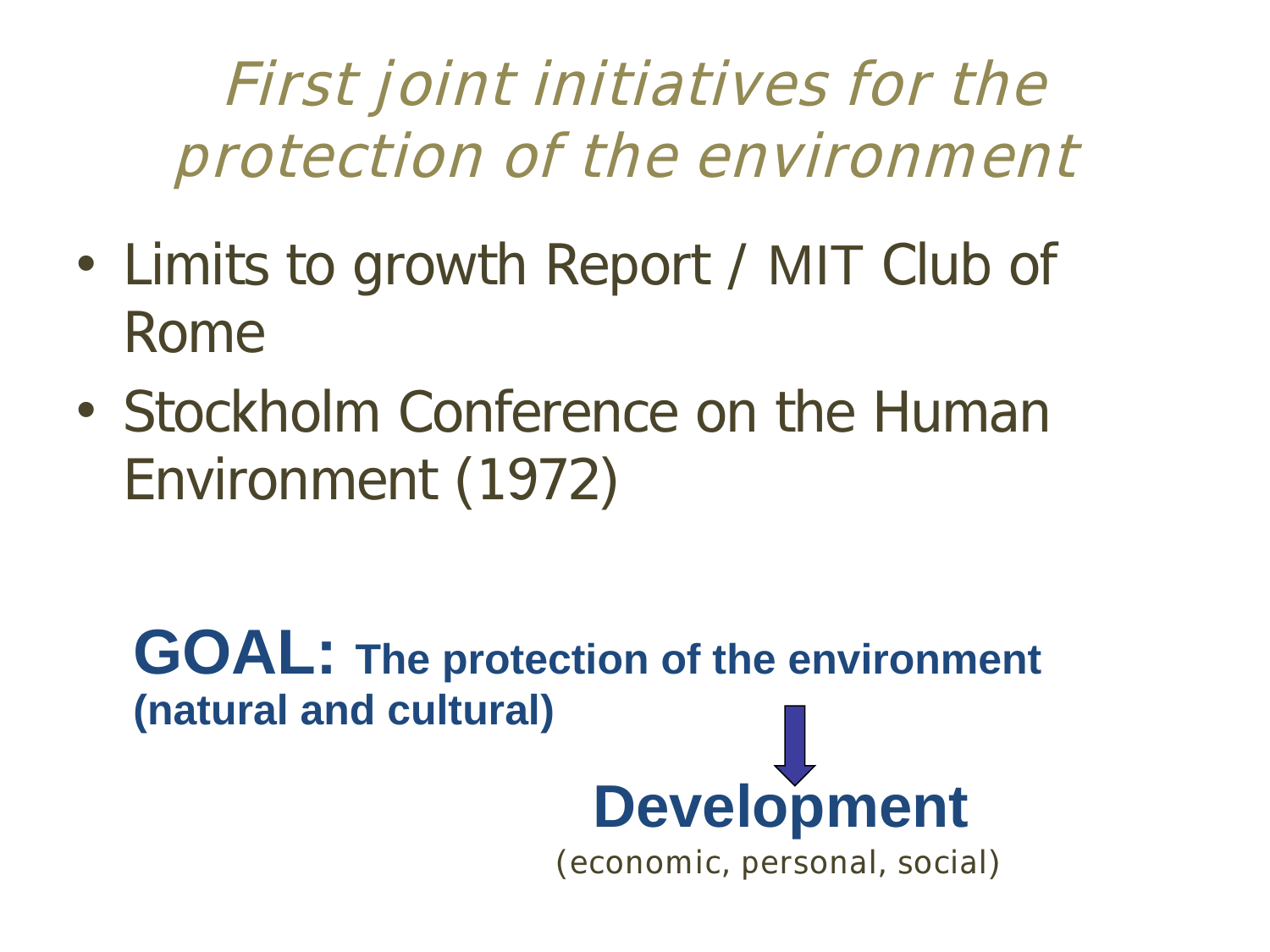

# First joint initiatives for the protection of the environment
Limits to growth Report / ΜΙΤ Club of Rome
Stockholm Conference on the Human Environment (1972)

GOAL: The protection of the environment (natural and cultural)

Development
  (economic, personal, social)